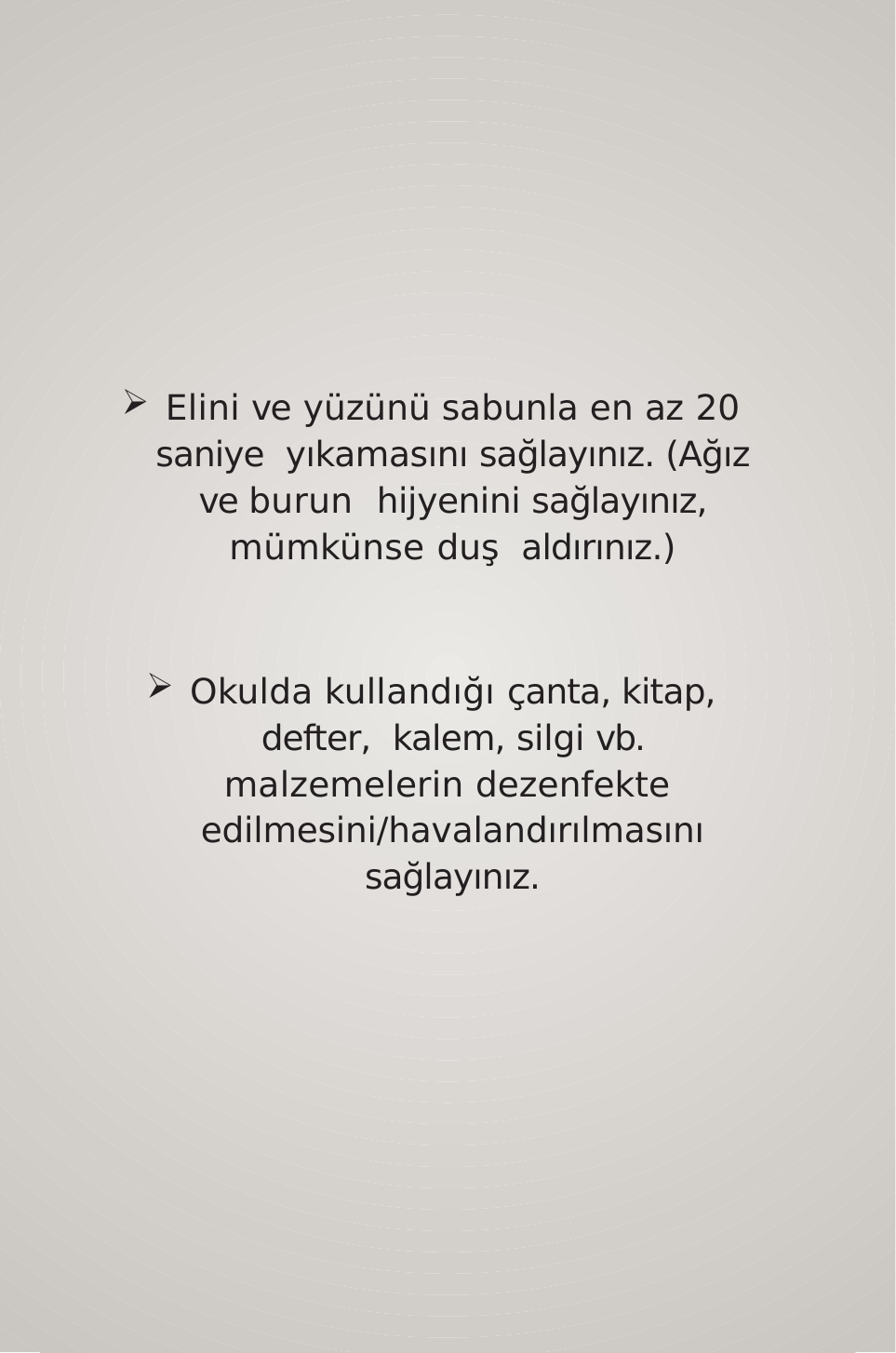

Elini ve yüzünü sabunla en az 20 saniye  yıkamasını sağlayınız. (Ağız ve burun  hijyenini sağlayınız, mümkünse duş  aldırınız.)

Okulda kullandığı çanta, kitap, defter,  kalem, silgi vb. malzemelerin dezenfekte  edilmesini/havalandırılmasını sağlayınız.